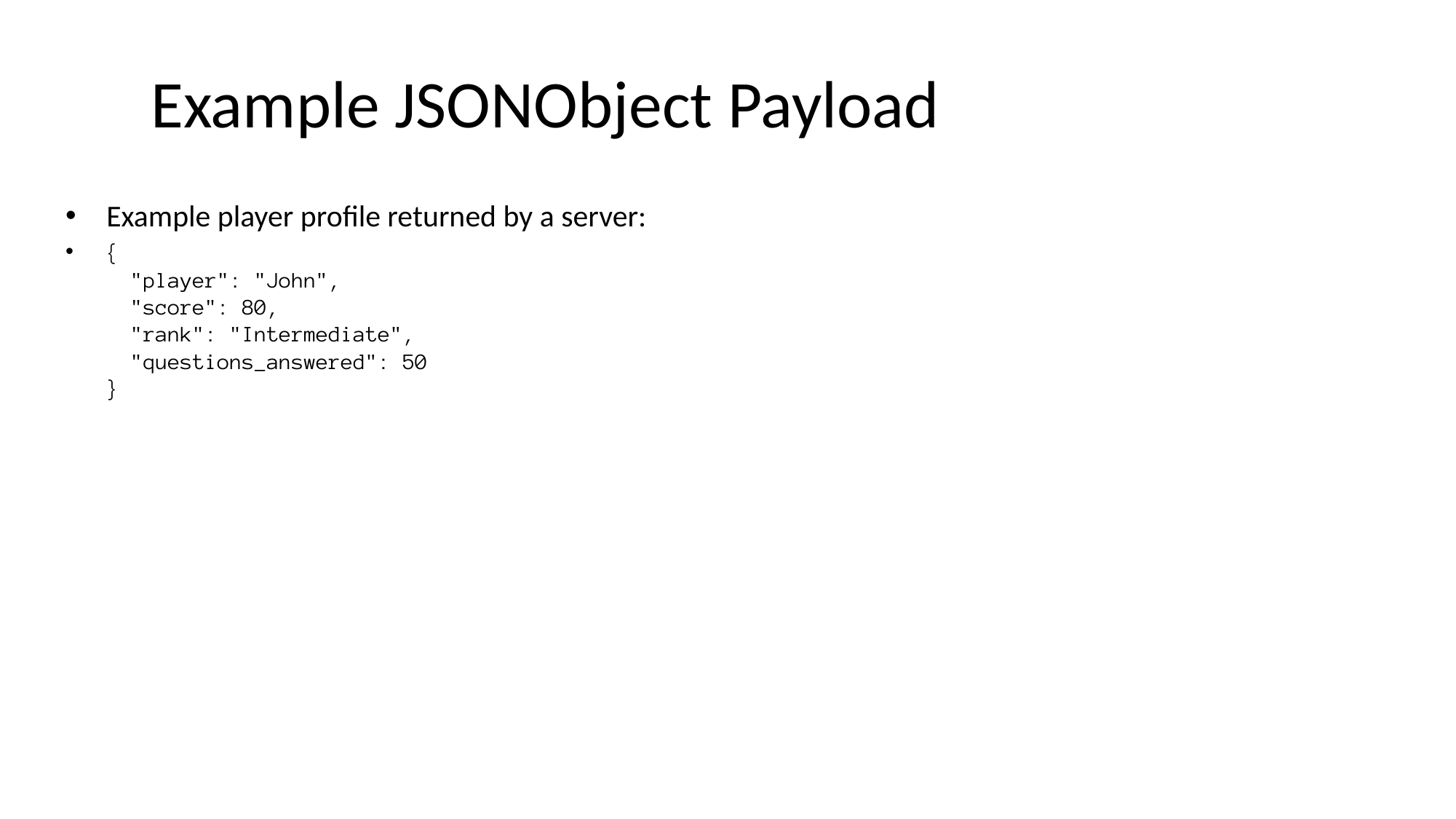

# Example JSONObject Payload
Example player profile returned by a server:
{
  "player": "John",
  "score": 80,
  "rank": "Intermediate",
  "questions_answered": 50
}